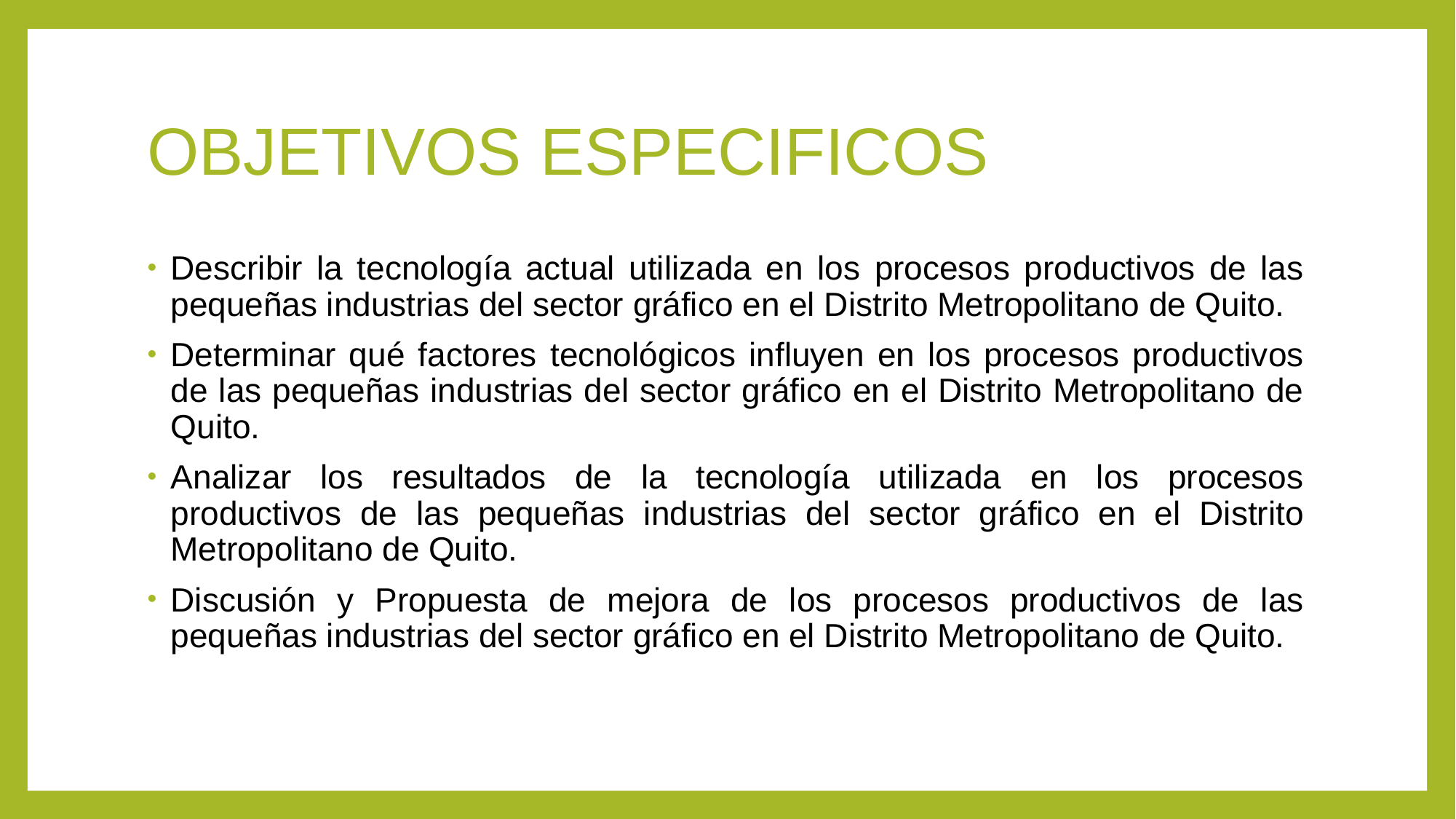

# OBJETIVOS ESPECIFICOS
Describir la tecnología actual utilizada en los procesos productivos de las pequeñas industrias del sector gráfico en el Distrito Metropolitano de Quito.
Determinar qué factores tecnológicos influyen en los procesos productivos de las pequeñas industrias del sector gráfico en el Distrito Metropolitano de Quito.
Analizar los resultados de la tecnología utilizada en los procesos productivos de las pequeñas industrias del sector gráfico en el Distrito Metropolitano de Quito.
Discusión y Propuesta de mejora de los procesos productivos de las pequeñas industrias del sector gráfico en el Distrito Metropolitano de Quito.